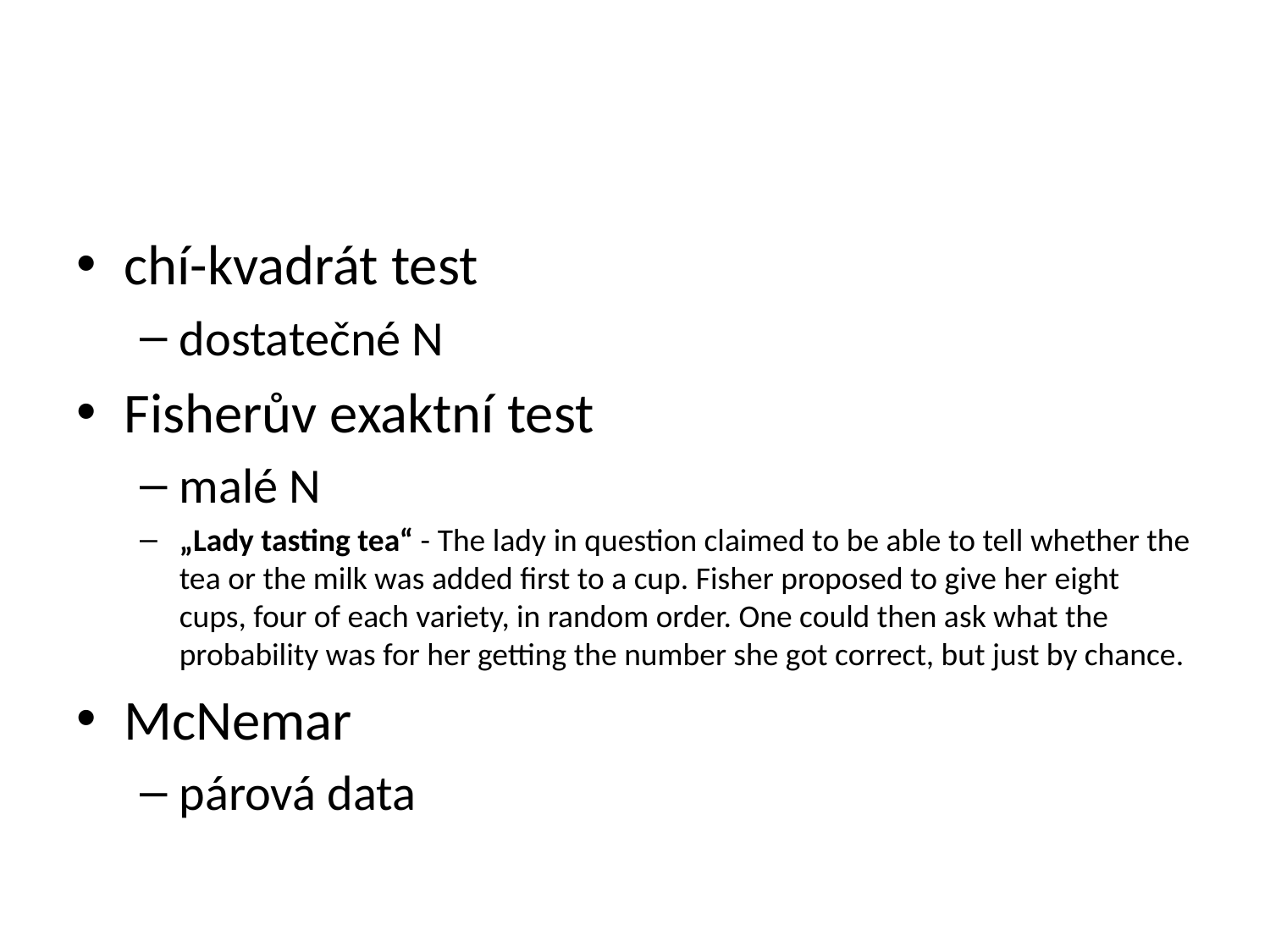

#
chí-kvadrát test
dostatečné N
Fisherův exaktní test
malé N
„Lady tasting tea“ - The lady in question claimed to be able to tell whether the tea or the milk was added first to a cup. Fisher proposed to give her eight cups, four of each variety, in random order. One could then ask what the probability was for her getting the number she got correct, but just by chance.
McNemar
párová data